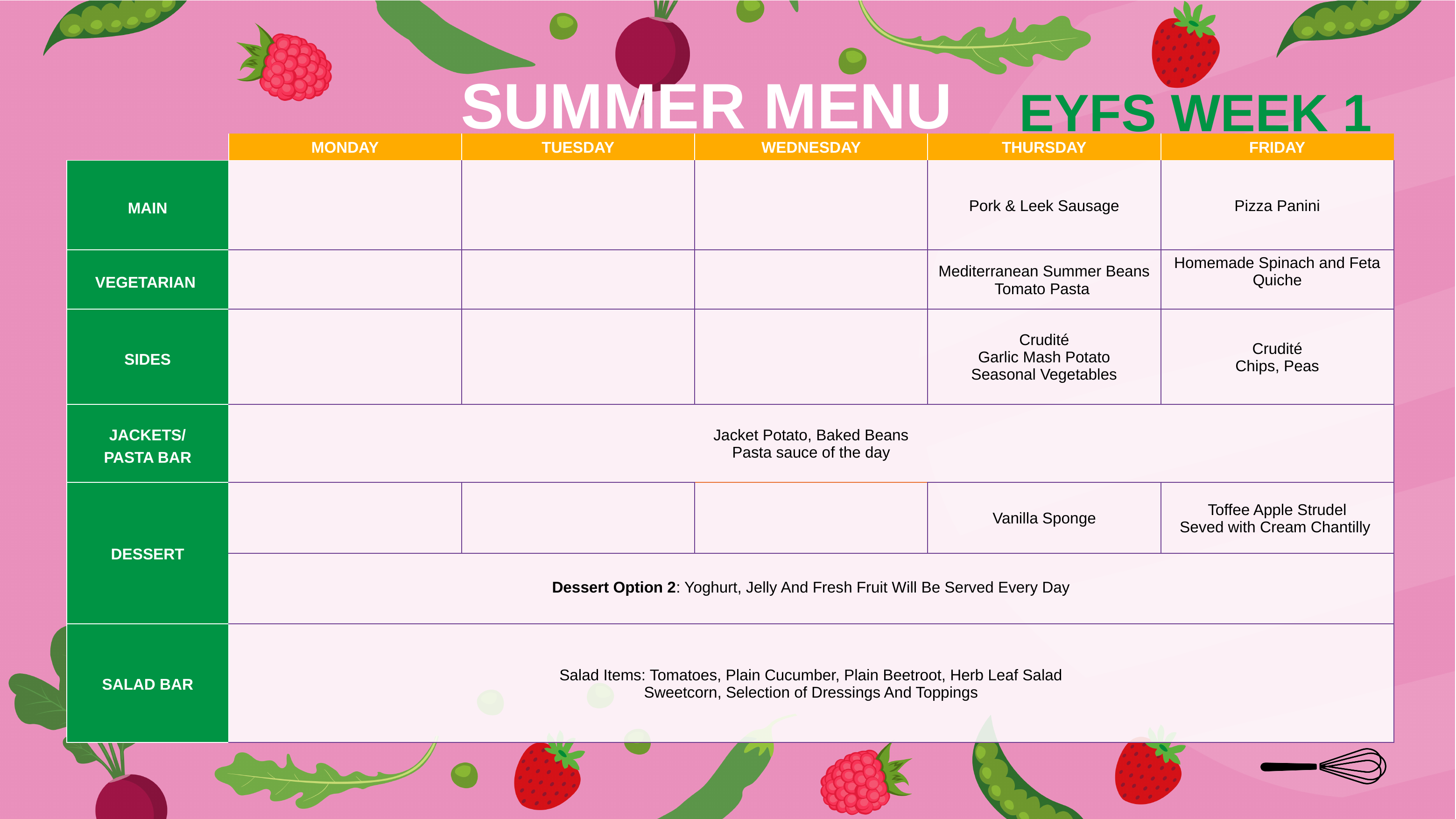

EYFS WEEK 1
SUMMER MENU
|  | MONDAY | TUESDAY | WEDNESDAY | THURSDAY | FRIDAY |
| --- | --- | --- | --- | --- | --- |
| MAIN |  |  |  | Pork & Leek Sausage | Pizza Panini |
| VEGETARIAN |  |  |  | Mediterranean Summer Beans Tomato Pasta | Homemade Spinach and Feta Quiche |
| SIDES |  |  |  | Crudité Garlic Mash Potato Seasonal Vegetables | Crudité Chips, Peas |
| JACKETS/ PASTA BAR | Jacket Potato, Baked Beans Pasta sauce of the day |  |  |  |  |
| DESSERT |  |  |  | Vanilla Sponge | Toffee Apple Strudel Seved with Cream Chantilly |
|  | Dessert Option 2: Yoghurt, Jelly And Fresh Fruit Will Be Served Every Day |  |  |  |  |
| SALAD BAR | Salad Items: Tomatoes, Plain Cucumber, Plain Beetroot, Herb Leaf Salad Sweetcorn, Selection of Dressings And Toppings |  |  |  |  |